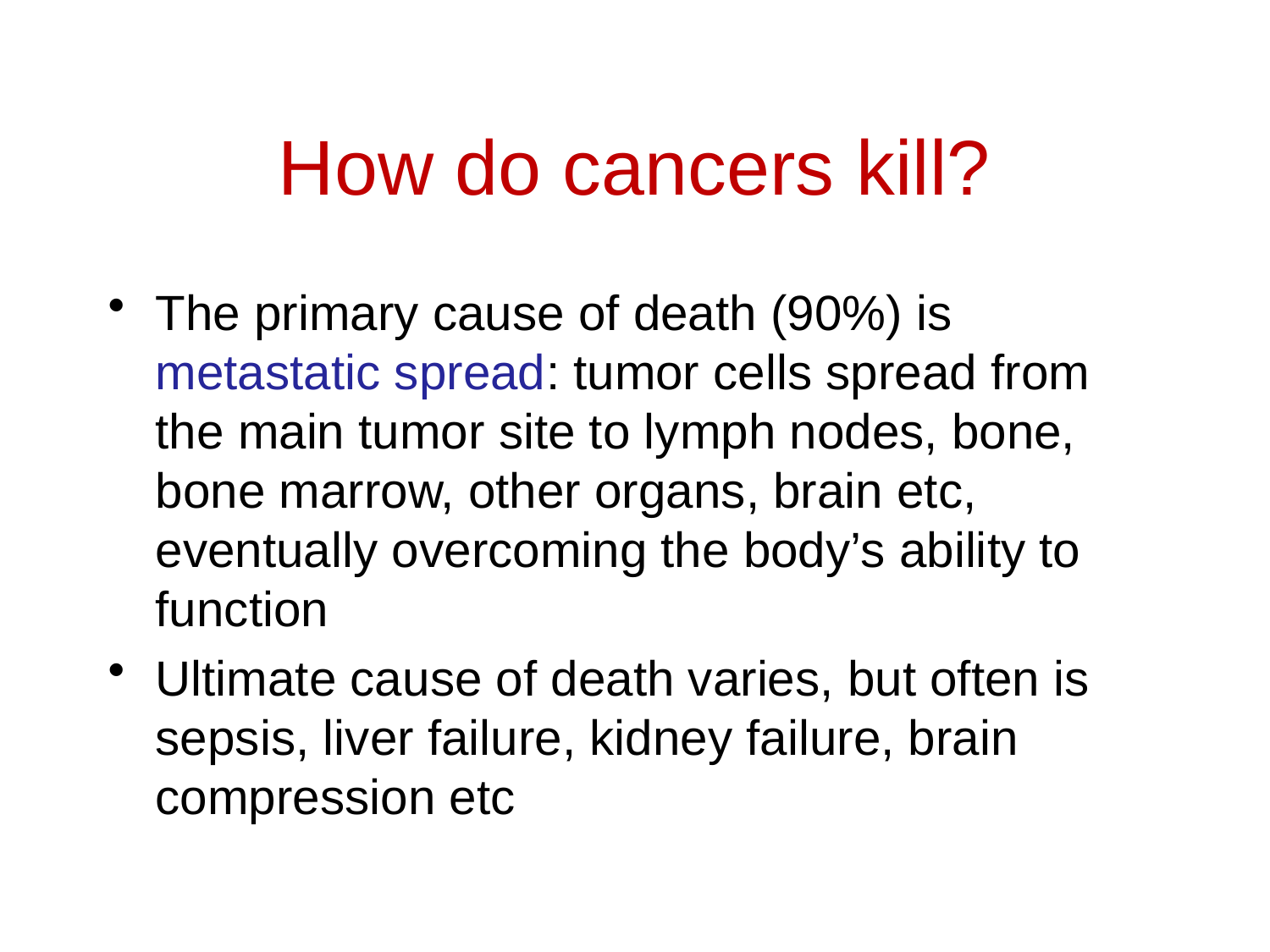

# How do cancers kill?
The primary cause of death (90%) is metastatic spread: tumor cells spread from the main tumor site to lymph nodes, bone, bone marrow, other organs, brain etc, eventually overcoming the body’s ability to function
Ultimate cause of death varies, but often is sepsis, liver failure, kidney failure, brain compression etc